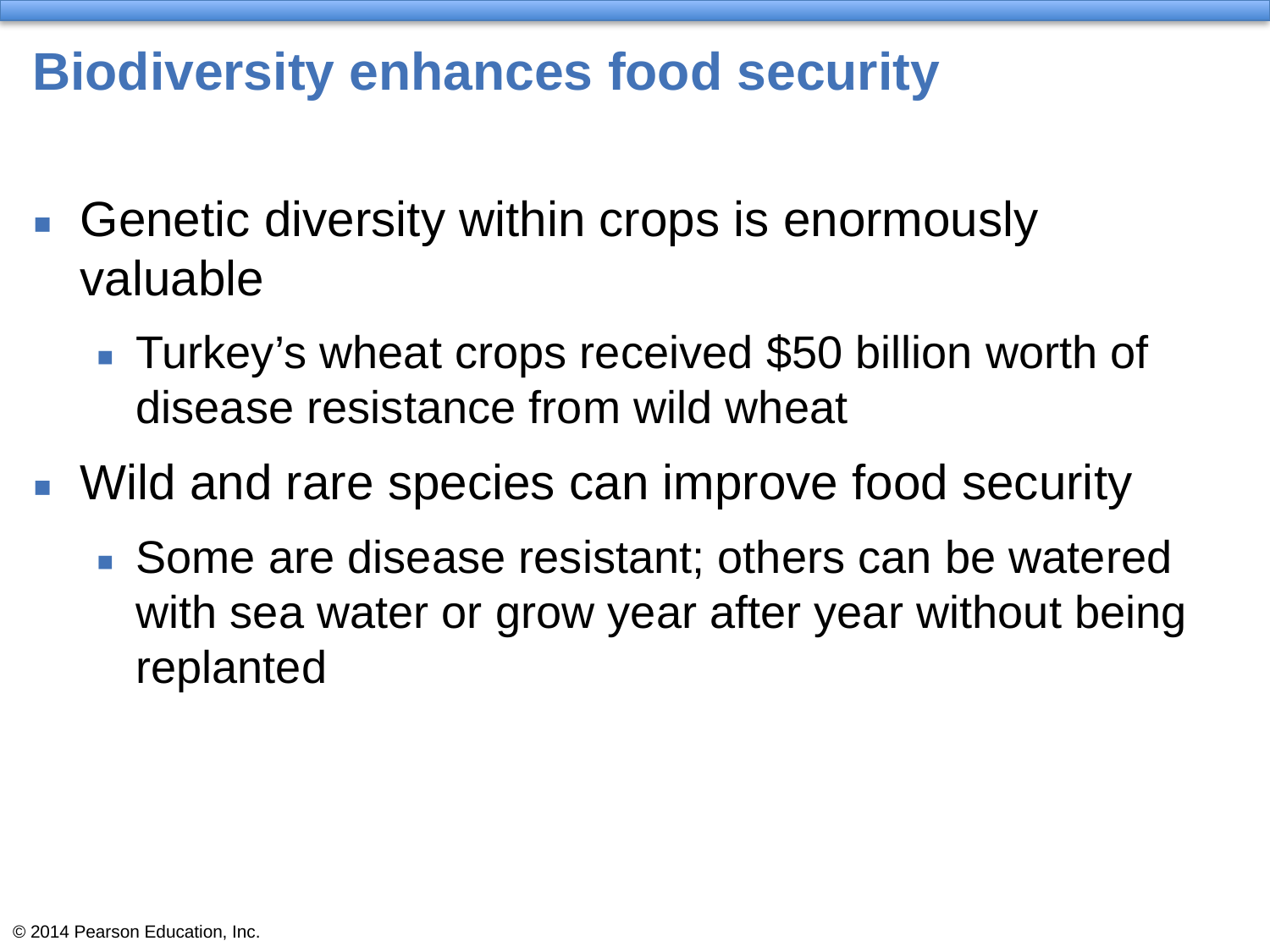

# Biodiversity enhances food security

Genetic diversity within crops is enormously valuable
Turkey’s wheat crops received $50 billion worth of disease resistance from wild wheat
Wild and rare species can improve food security
Some are disease resistant; others can be watered with sea water or grow year after year without being replanted